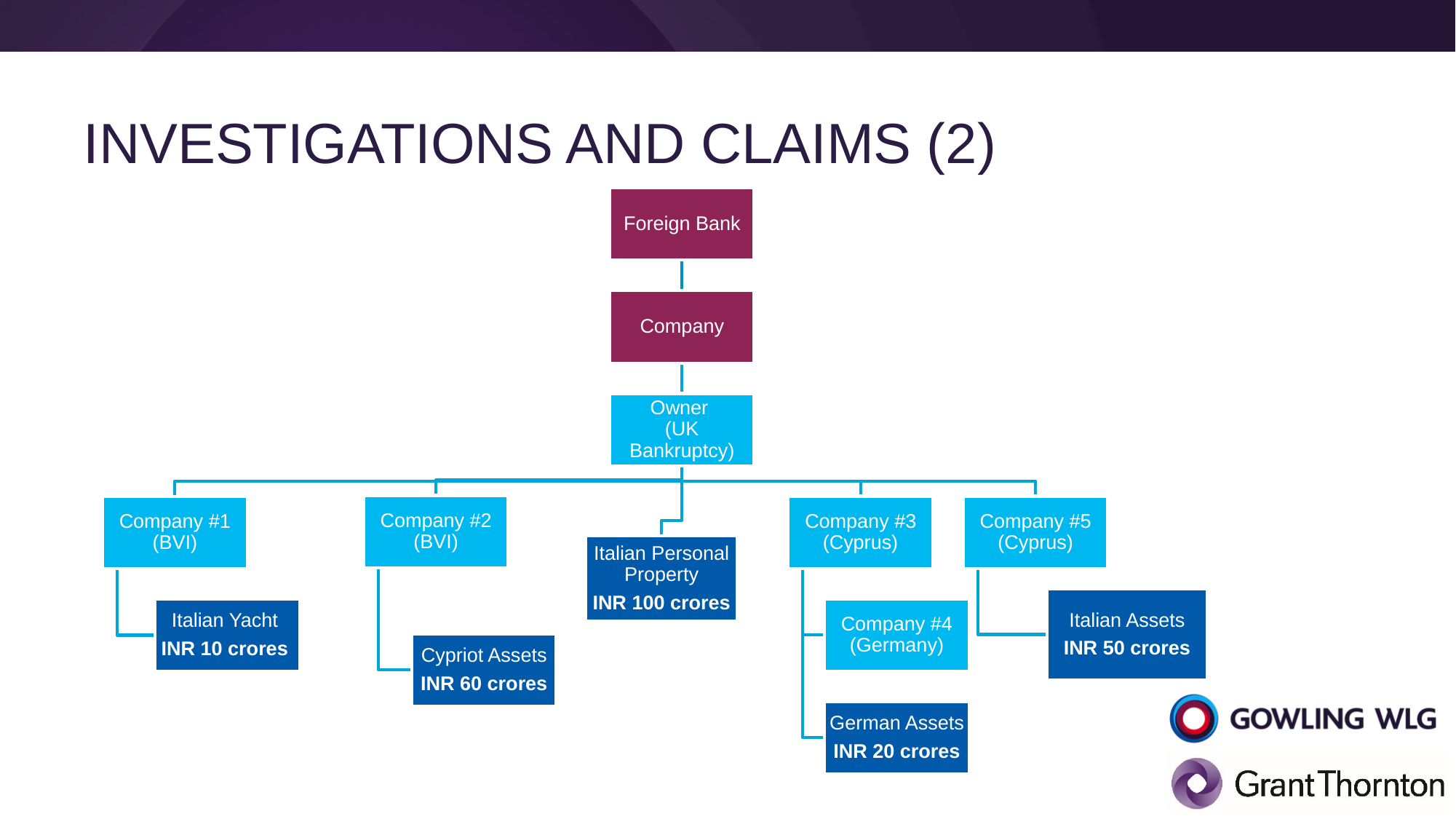

# Investigations and claims (2)
Foreign Bank
Company
Owner
(UK Bankruptcy)
Italian Personal Property
INR 100 crores
Company #2 (BVI)
Cypriot Assets
INR 60 crores
Company #1 (BVI)
Italian Yacht
INR 10 crores
Company #3 (Cyprus)
Company #4
(Germany)
German Assets
INR 20 crores
Company #5 (Cyprus)
Italian Assets
INR 50 crores